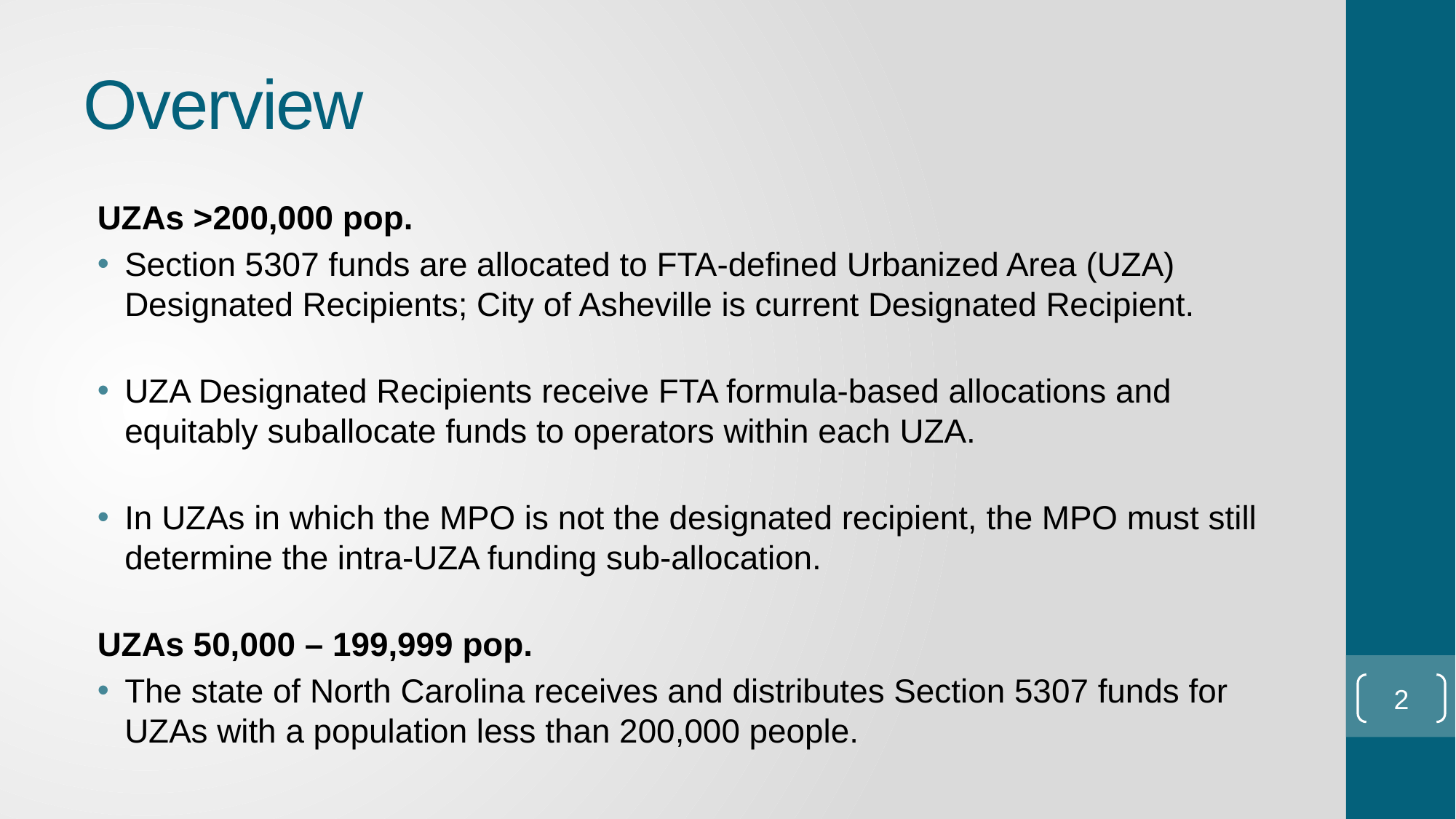

# Overview
UZAs >200,000 pop.
Section 5307 funds are allocated to FTA‐defined Urbanized Area (UZA) Designated Recipients; City of Asheville is current Designated Recipient.
UZA Designated Recipients receive FTA formula‐based allocations and equitably suballocate funds to operators within each UZA.
In UZAs in which the MPO is not the designated recipient, the MPO must still determine the intra‐UZA funding sub‐allocation.
UZAs 50,000 – 199,999 pop.
The state of North Carolina receives and distributes Section 5307 funds for UZAs with a population less than 200,000 people.
2